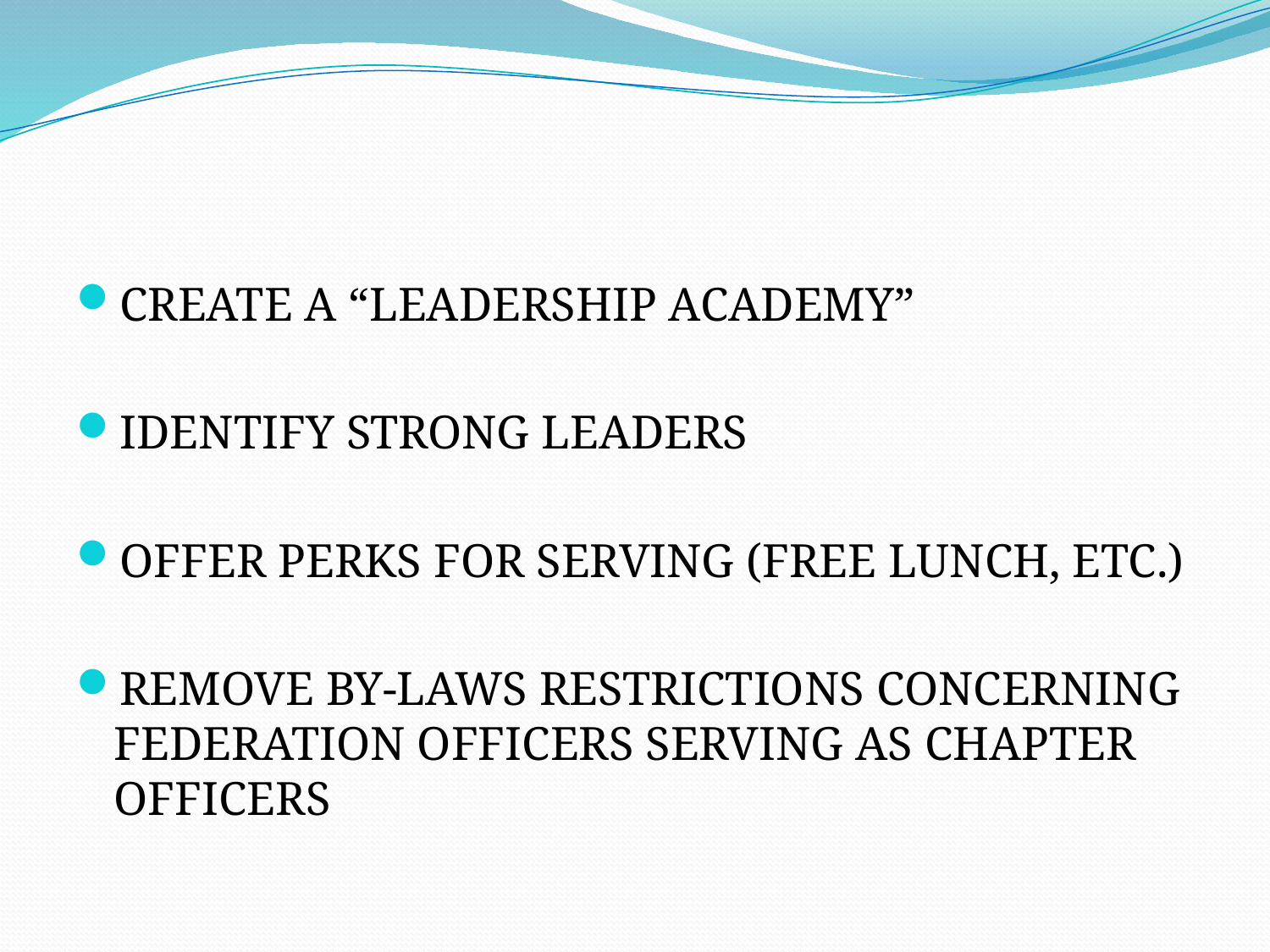

#
CREATE A “LEADERSHIP ACADEMY”

IDENTIFY STRONG LEADERS

OFFER PERKS FOR SERVING (FREE LUNCH, ETC.)

REMOVE BY-LAWS RESTRICTIONS CONCERNING FEDERATION OFFICERS SERVING AS CHAPTER OFFICERS